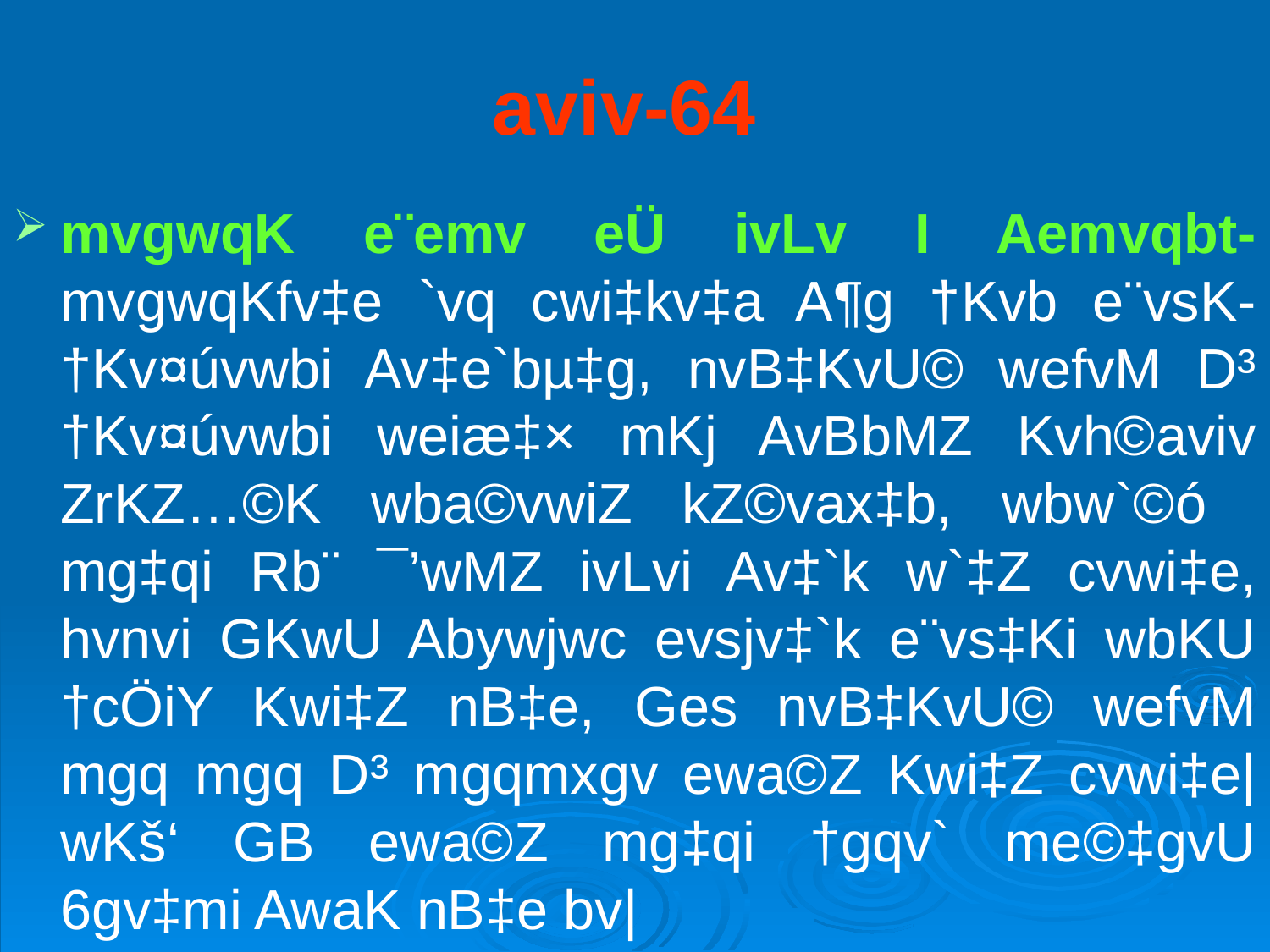

# aviv-64
mvgwqK e¨emv eÜ ivLv I Aemvqbt- mvgwqKfv‡e `vq cwi‡kv‡a A¶g †Kvb e¨vsK-†Kv¤úvwbi Av‡e`bµ‡g, nvB‡KvU© wefvM D³ †Kv¤úvwbi weiæ‡× mKj AvBbMZ Kvh©aviv ZrKZ…©K wba©vwiZ kZ©vax‡b, wbw`©ó  mg‡qi Rb¨ ¯’wMZ ivLvi Av‡`k w`‡Z cvwi‡e, hvnvi GKwU Abywjwc evsjv‡`k e¨vs‡Ki wbKU †cÖiY Kwi‡Z nB‡e, Ges nvB‡KvU© wefvM mgq mgq D³ mgqmxgv ewa©Z Kwi‡Z cvwi‡e| wKš‘ GB ewa©Z mg‡qi †gqv` me©‡gvU 6gv‡mi AwaK nB‡e bv|